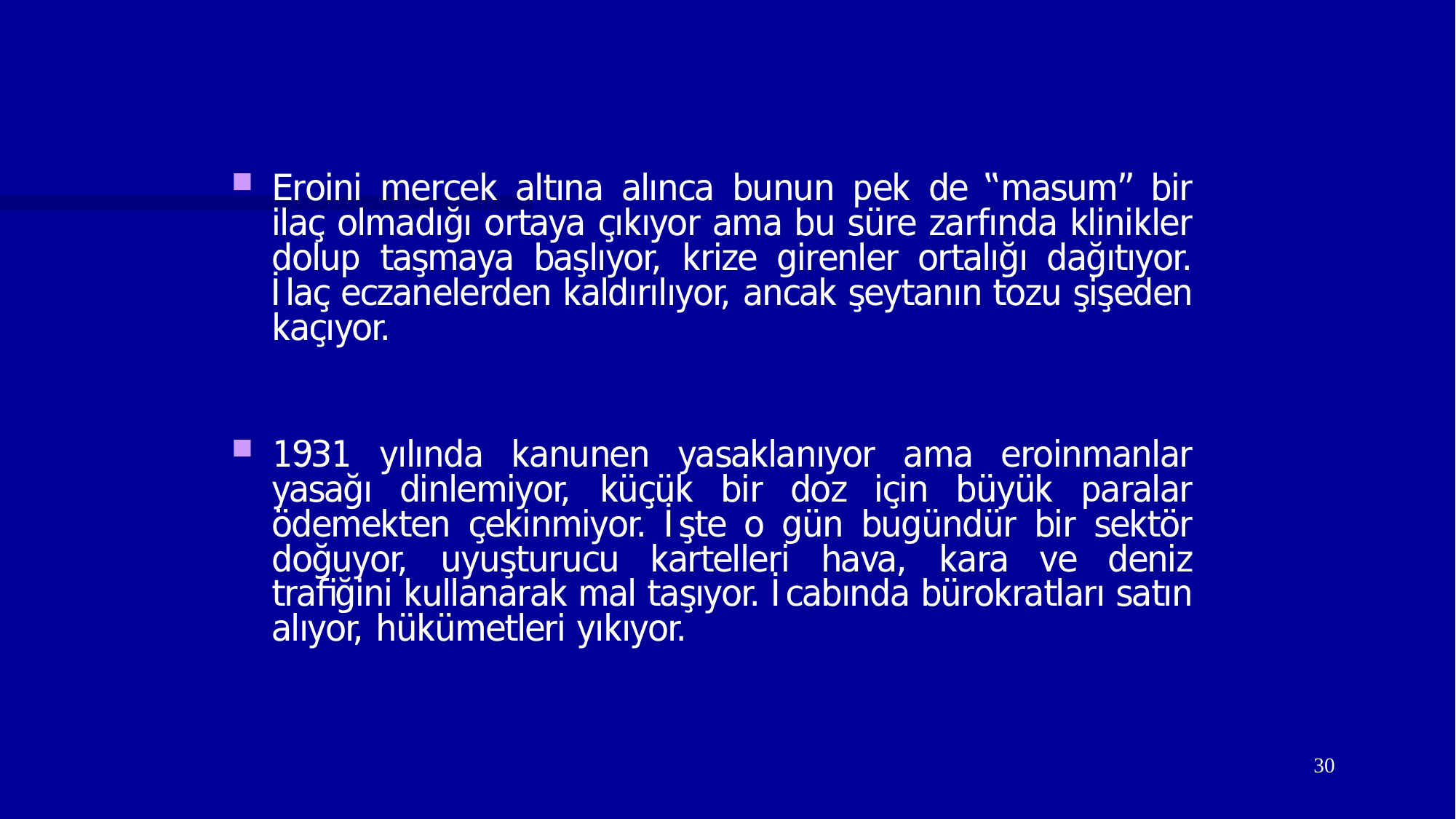

Eroini mercek altına alınca bunun pek de “masum” bir ilaç olmadığı ortaya çıkıyor ama bu süre zarfında klinikler dolup taşmaya başlıyor, krize girenler ortalığı dağıtıyor. İlaç eczanelerden kaldırılıyor, ancak şeytanın tozu şişeden kaçıyor.

1931 yılında kanunen yasaklanıyor ama eroinmanlar yasağı dinlemiyor, küçük bir doz için büyük paralar ödemekten çekinmiyor. İşte o gün bugündür bir sektör doğuyor, uyuşturucu kartelleri hava, kara ve deniz trafiğini kullanarak mal taşıyor. İcabında bürokratları satın alıyor, hükümetleri yıkıyor.
30